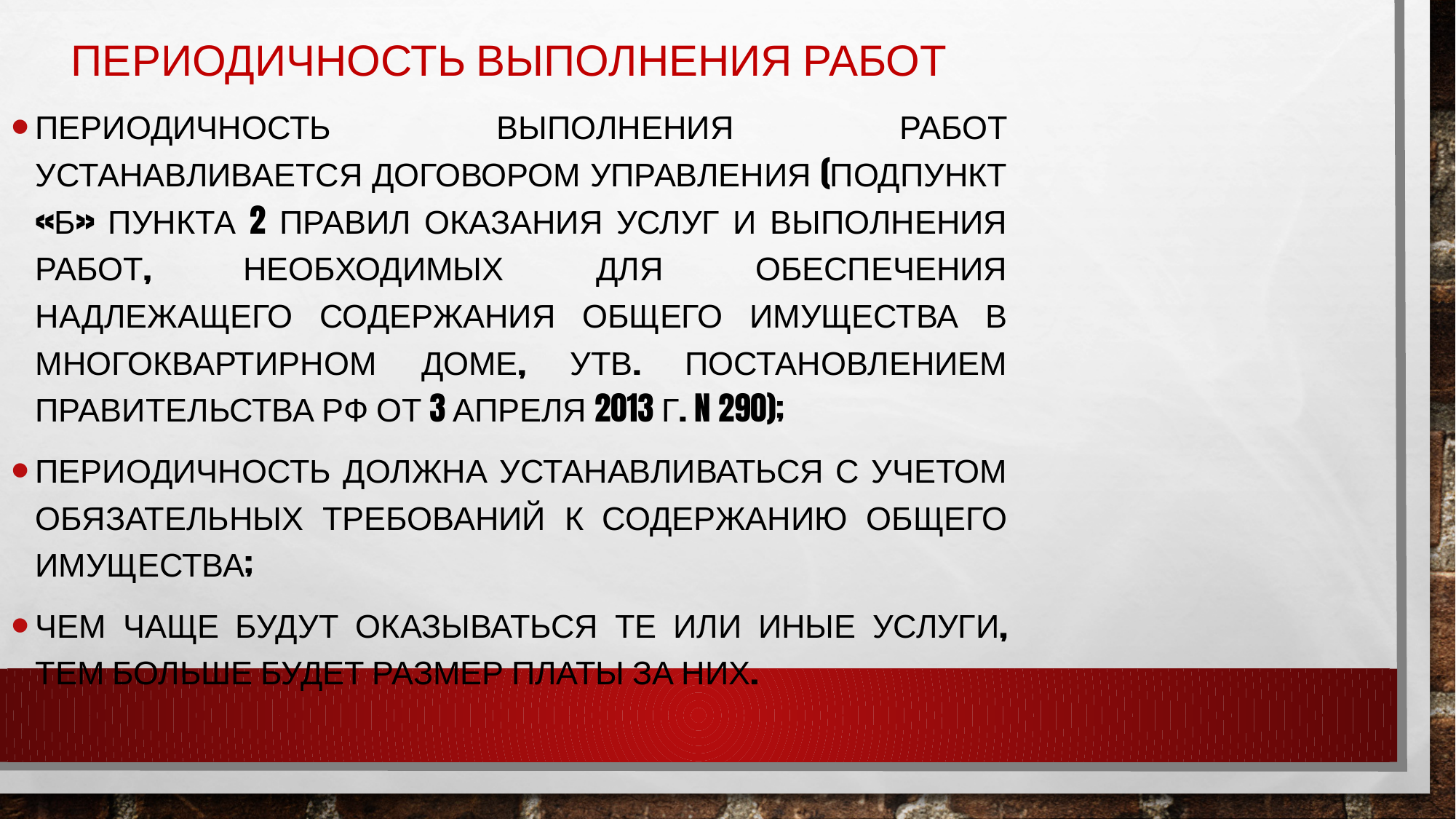

Периодичность выполнения работ
Периодичность выполнения работ устанавливается договором управления (подпункт «б» пункта 2 Правил оказания услуг и выполнения работ, необходимых для обеспечения надлежащего содержания общего имущества в многоквартирном доме, утв. постановлением Правительства РФ от 3 апреля 2013 г. N 290);
Периодичность должна устанавливаться с учетом обязательных требований к содержанию общего имущества;
чем чаще будут оказываться те или иные услуги, тем больше будет размер платы за них.